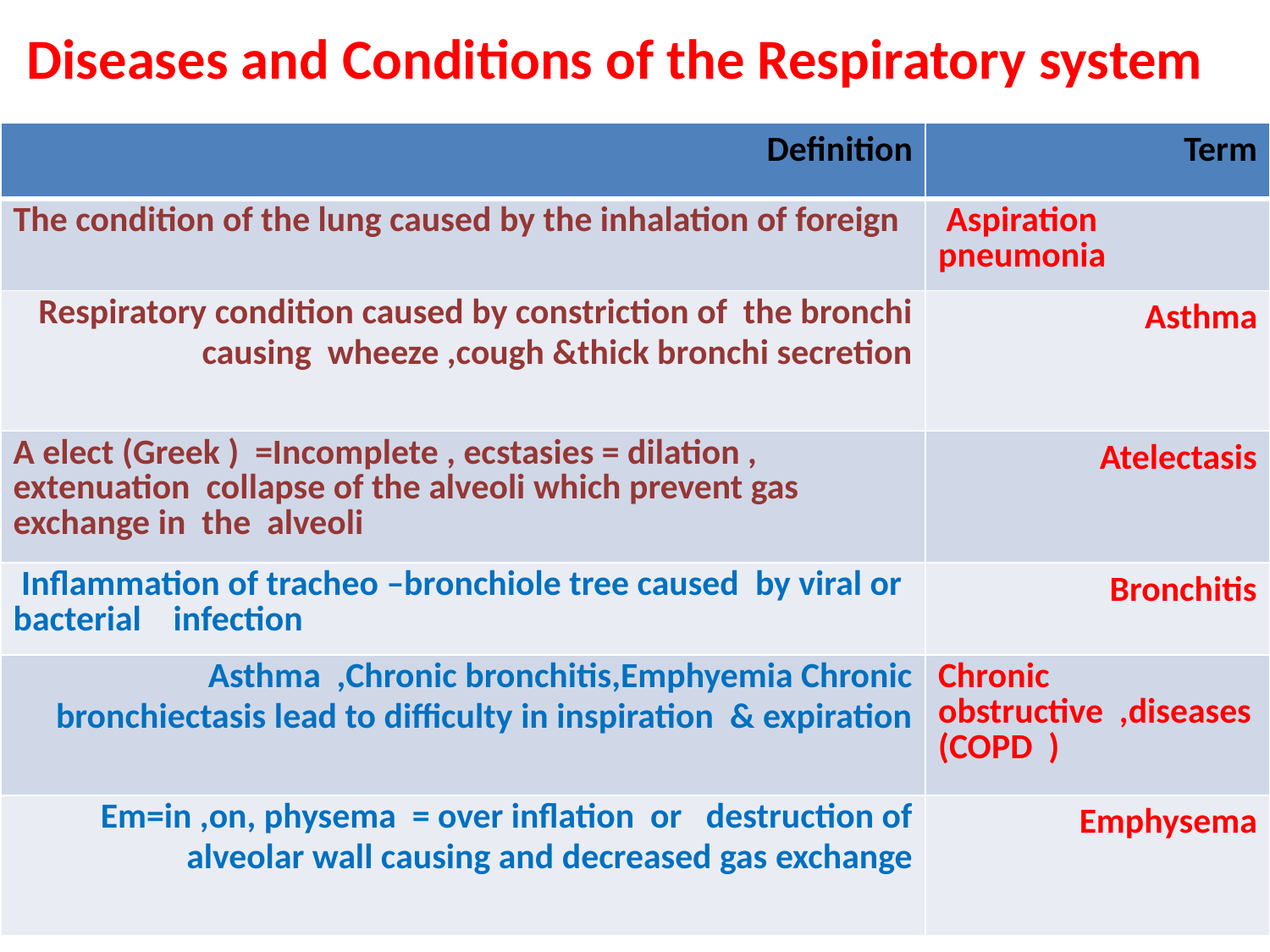

Diseases and Conditions of the Respiratory system

| Definition | Term |
| --- | --- |
| The condition of the lung caused by the inhalation of foreign | Aspiration pneumonia |
| Respiratory condition caused by constriction of the bronchi causing wheeze ,cough &thick bronchi secretion | Asthma |
| A elect (Greek ) =Incomplete , ecstasies = dilation , extenuation collapse of the alveoli which prevent gas exchange in the alveoli | Atelectasis |
| Inflammation of tracheo –bronchiole tree caused by viral or bacterial infection | Bronchitis |
| Asthma ,Chronic bronchitis,Emphyemia Chronic bronchiectasis lead to difficulty in inspiration & expiration | Chronic obstructive ,diseases (COPD ) |
| Em=in ,on, physema = over inflation or destruction of alveolar wall causing and decreased gas exchange | Emphysema |